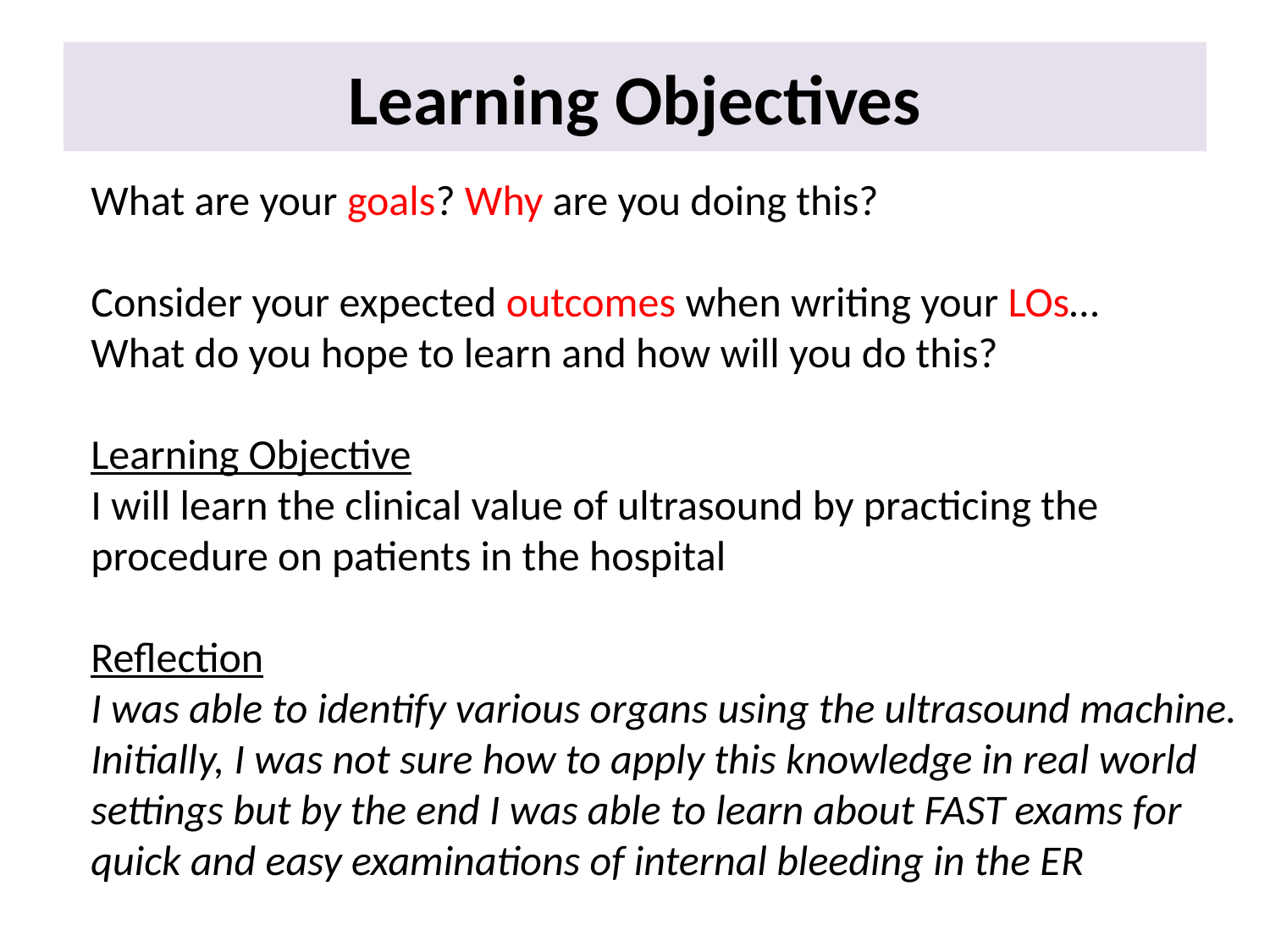

# Learning Objectives
What are your goals? Why are you doing this?

Consider your expected outcomes when writing your LOs…
What do you hope to learn and how will you do this?

Learning Objective
I will learn the clinical value of ultrasound by practicing the procedure on patients in the hospital

Reflection
I was able to identify various organs using the ultrasound machine. Initially, I was not sure how to apply this knowledge in real world settings but by the end I was able to learn about FAST exams for quick and easy examinations of internal bleeding in the ER